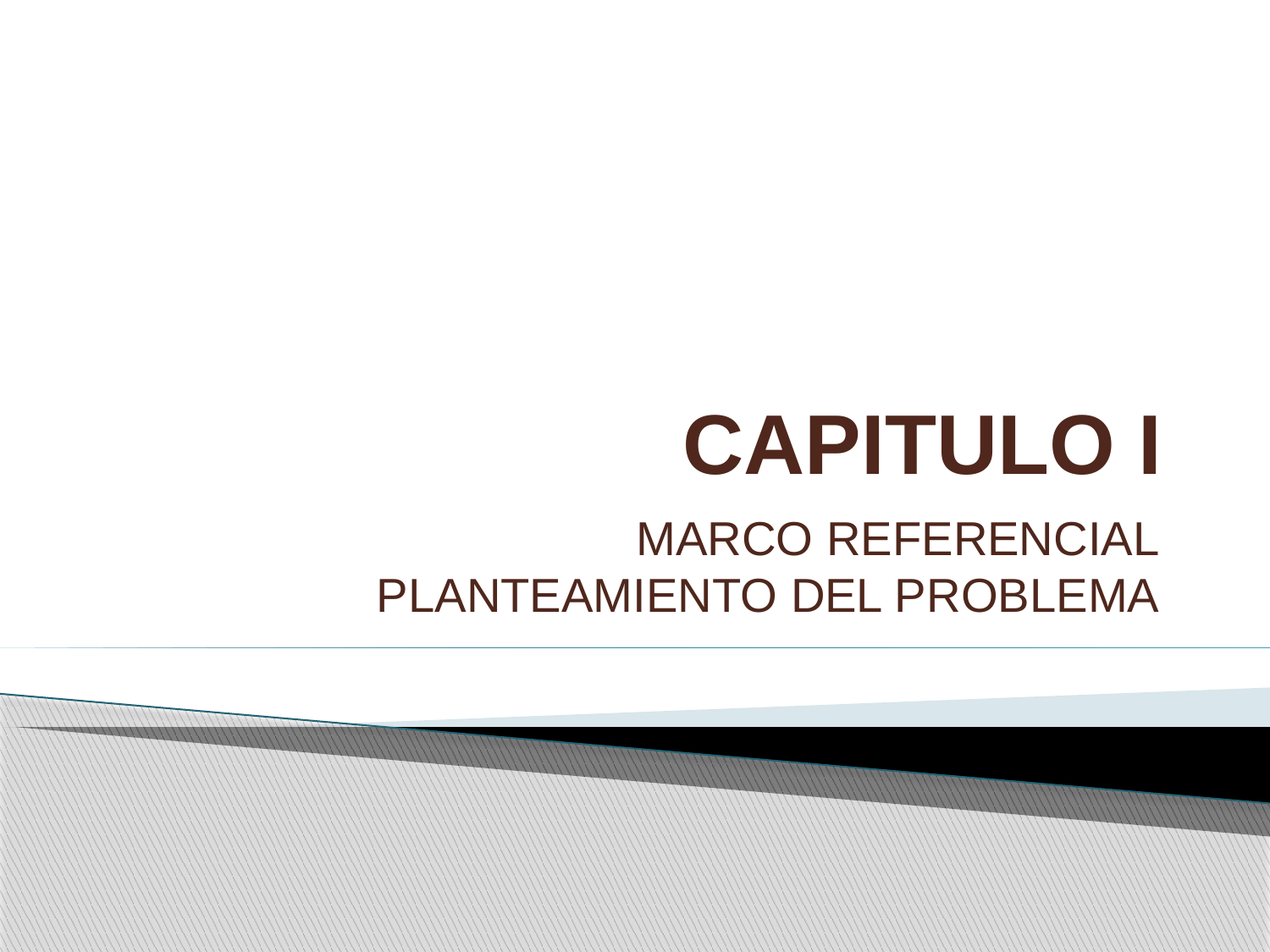

# CAPITULO I
MARCO REFERENCIAL
PLANTEAMIENTO DEL PROBLEMA